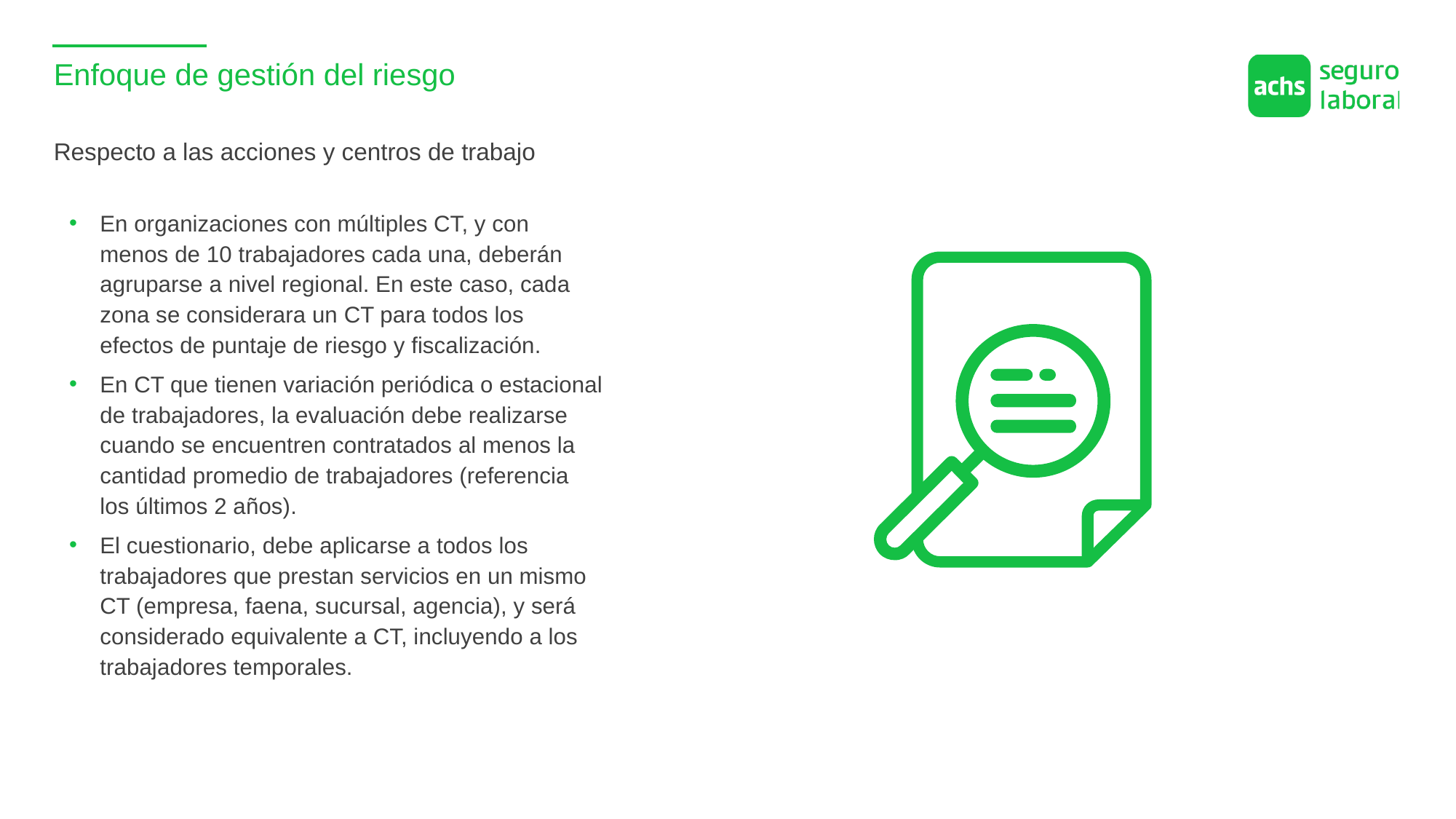

Enfoque de gestión del riesgo

Respecto a las acciones y centros de trabajo
En organizaciones con múltiples CT, y con menos de 10 trabajadores cada una, deberán agruparse a nivel regional. En este caso, cada zona se considerara un CT para todos los efectos de puntaje de riesgo y fiscalización.
En CT que tienen variación periódica o estacional de trabajadores, la evaluación debe realizarse cuando se encuentren contratados al menos la cantidad promedio de trabajadores (referencia los últimos 2 años).
El cuestionario, debe aplicarse a todos los trabajadores que prestan servicios en un mismo CT (empresa, faena, sucursal, agencia), y será considerado equivalente a CT, incluyendo a los trabajadores temporales.